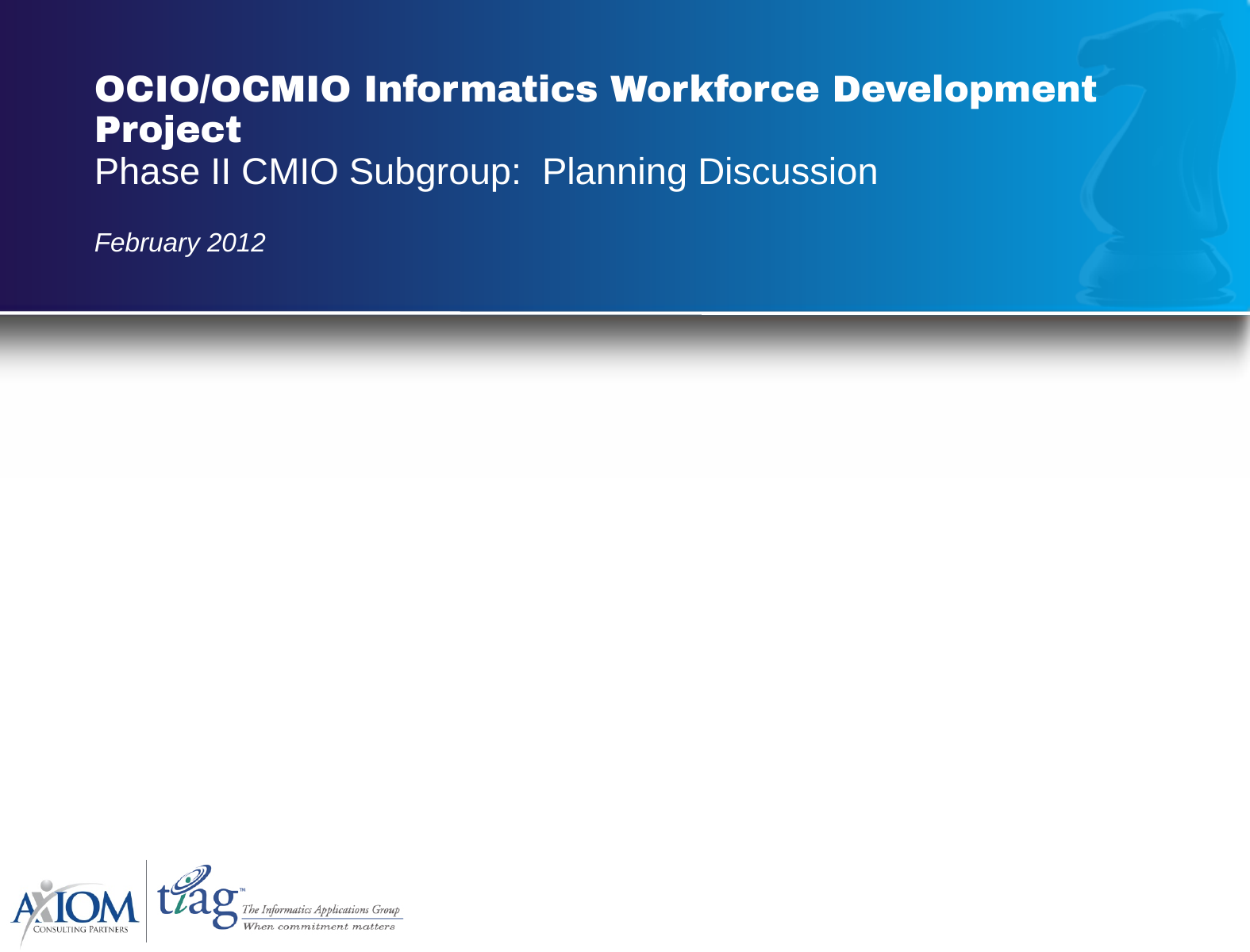

# OCIO/OCMIO Informatics Workforce Development Project Phase II CMIO Subgroup:  Planning Discussion February 2012